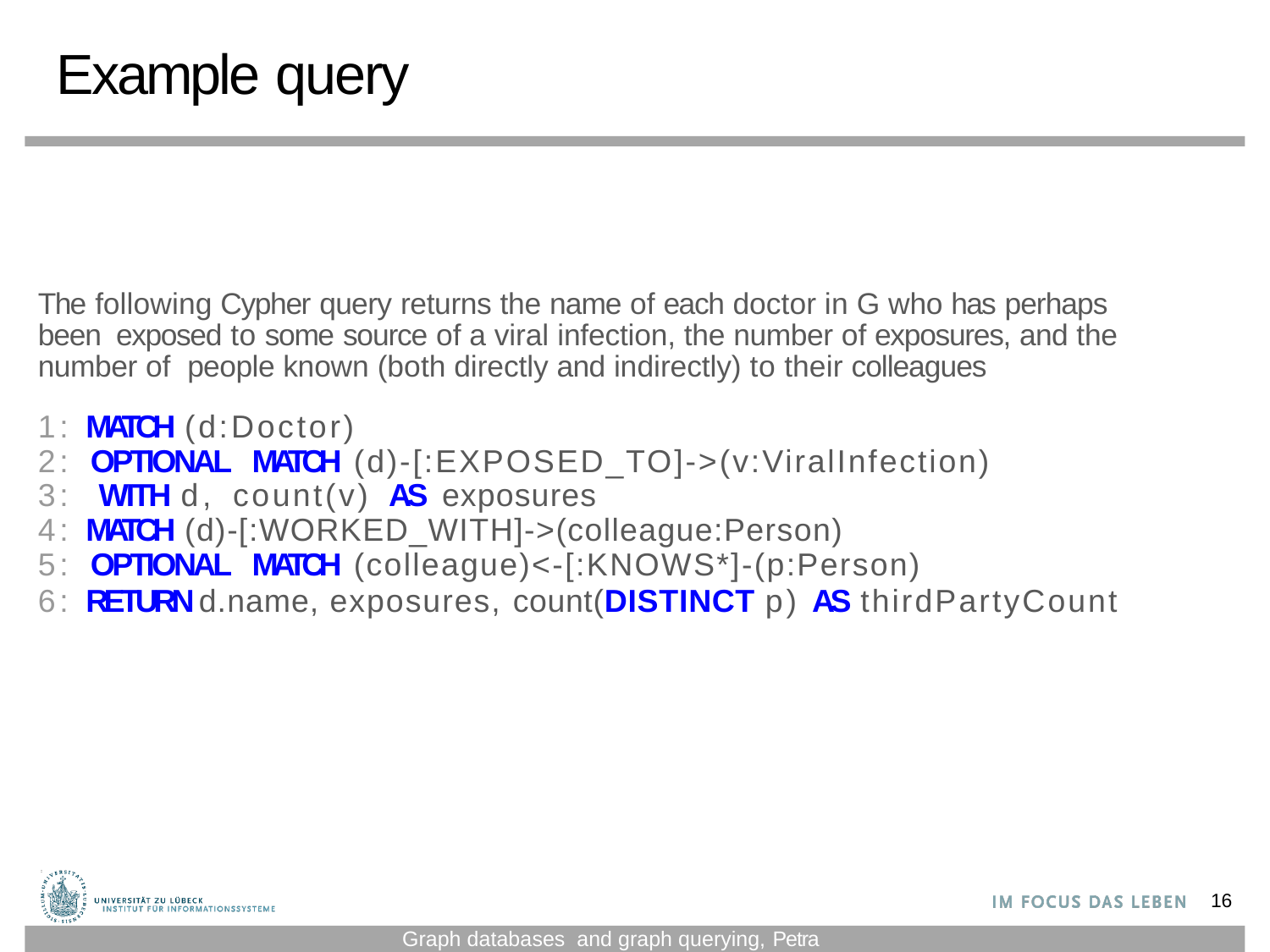

# Example query
The following Cypher query returns the name of each doctor in G who has perhaps been  exposed to some source of a viral infection, the number of exposures, and the number of  people known (both directly and indirectly) to their colleagues
1: MATCH (d:Doctor)
2: OPTIONAL   MATCH	(d)-[:EXPOSED_TO]->(v:ViralInfection)
3:  WITH d, count(v)	AS  exposures
4: MATCH (d)-[:WORKED_WITH]->(colleague:Person)
5: OPTIONAL   MATCH	(colleague)<-[:KNOWS*]-(p:Person)
6: RETURN d.name, exposures, count(DISTINCT p) AS thirdPartyCount
16
Graph databases  and graph querying, Petra Selmer